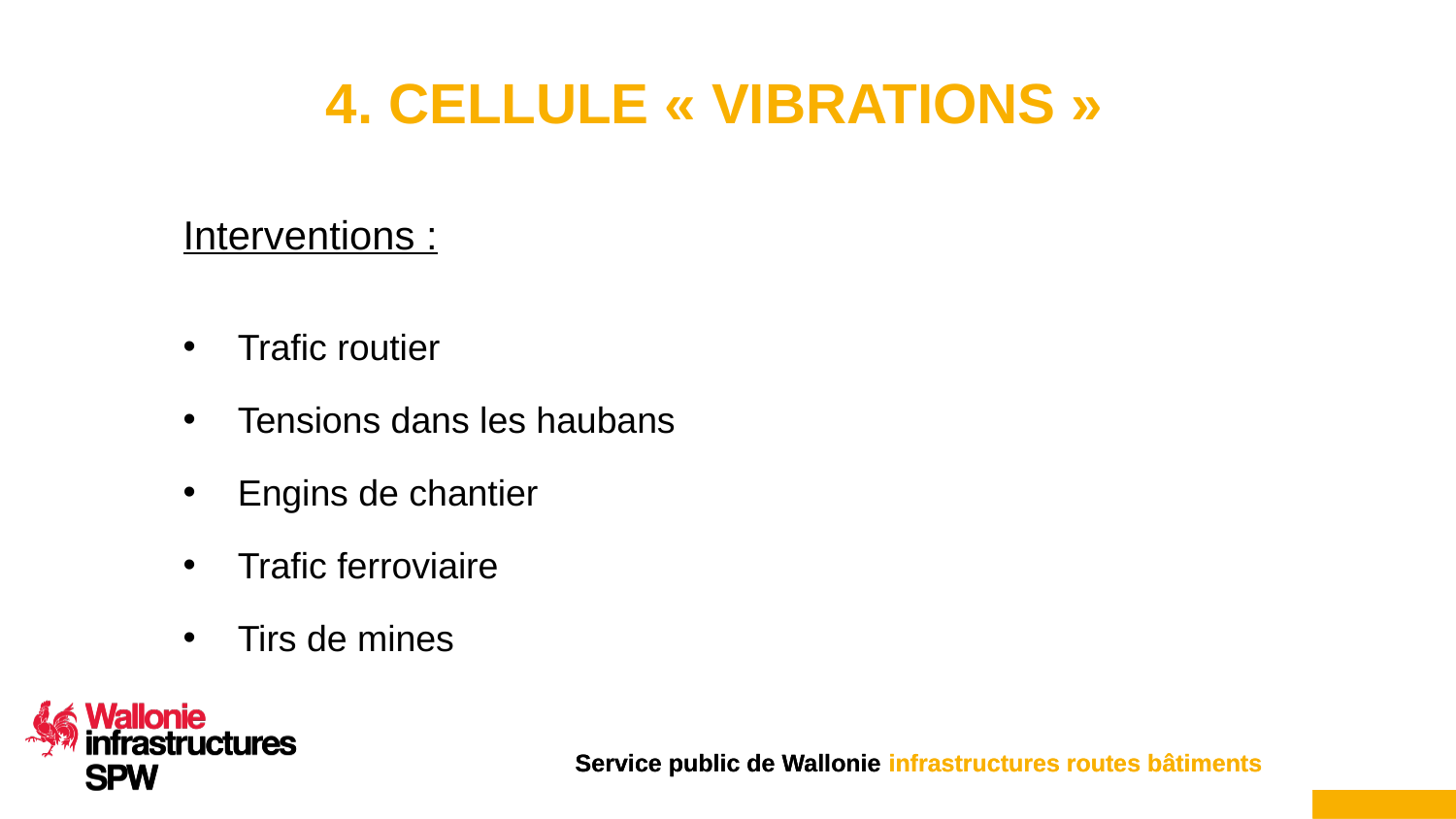

# 4. CELLULE « VIBRATIONS »

Interventions :

Trafic routier
Tensions dans les haubans
Engins de chantier
Trafic ferroviaire
Tirs de mines